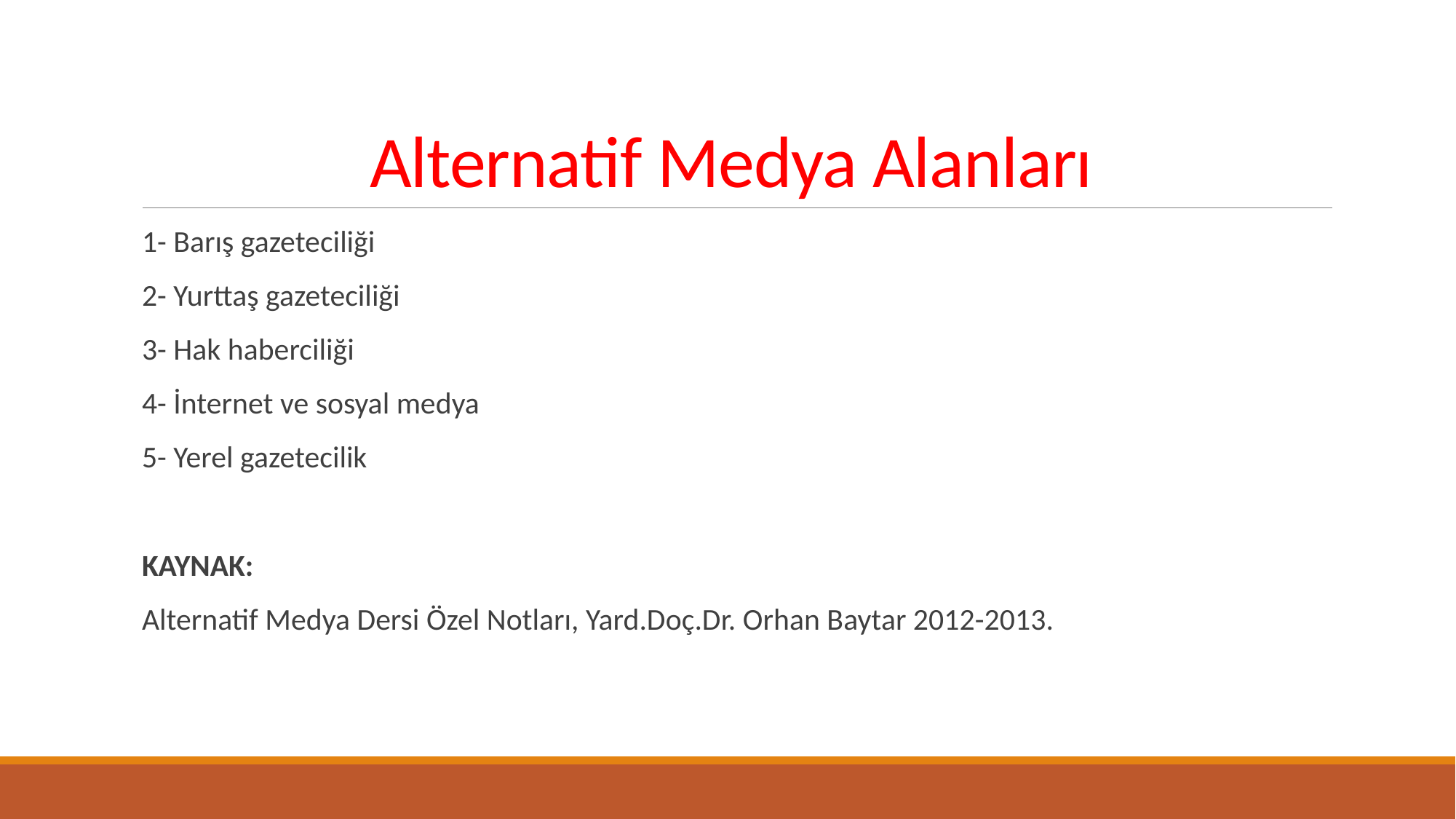

# Alternatif Medya Alanları
1- Barış gazeteciliği
2- Yurttaş gazeteciliği
3- Hak haberciliği
4- İnternet ve sosyal medya
5- Yerel gazetecilik

KAYNAK:
Alternatif Medya Dersi Özel Notları, Yard.Doç.Dr. Orhan Baytar 2012-2013.